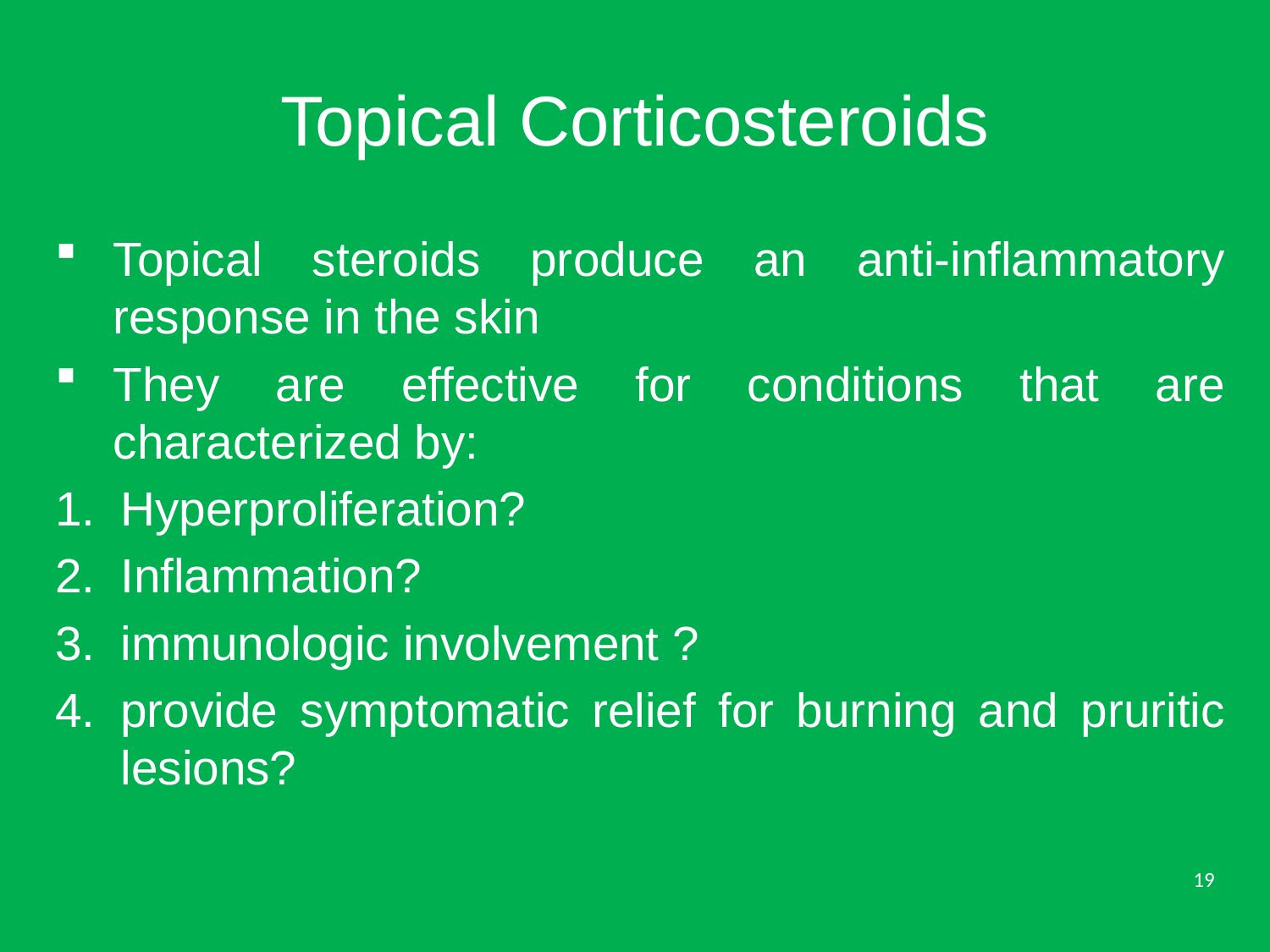

# Topical Corticosteroids
Topical steroids produce an anti-inflammatory response in the skin
They are effective for conditions that are characterized by:
Hyperproliferation?
Inflammation?
immunologic involvement ?
provide symptomatic relief for burning and pruritic lesions?

19